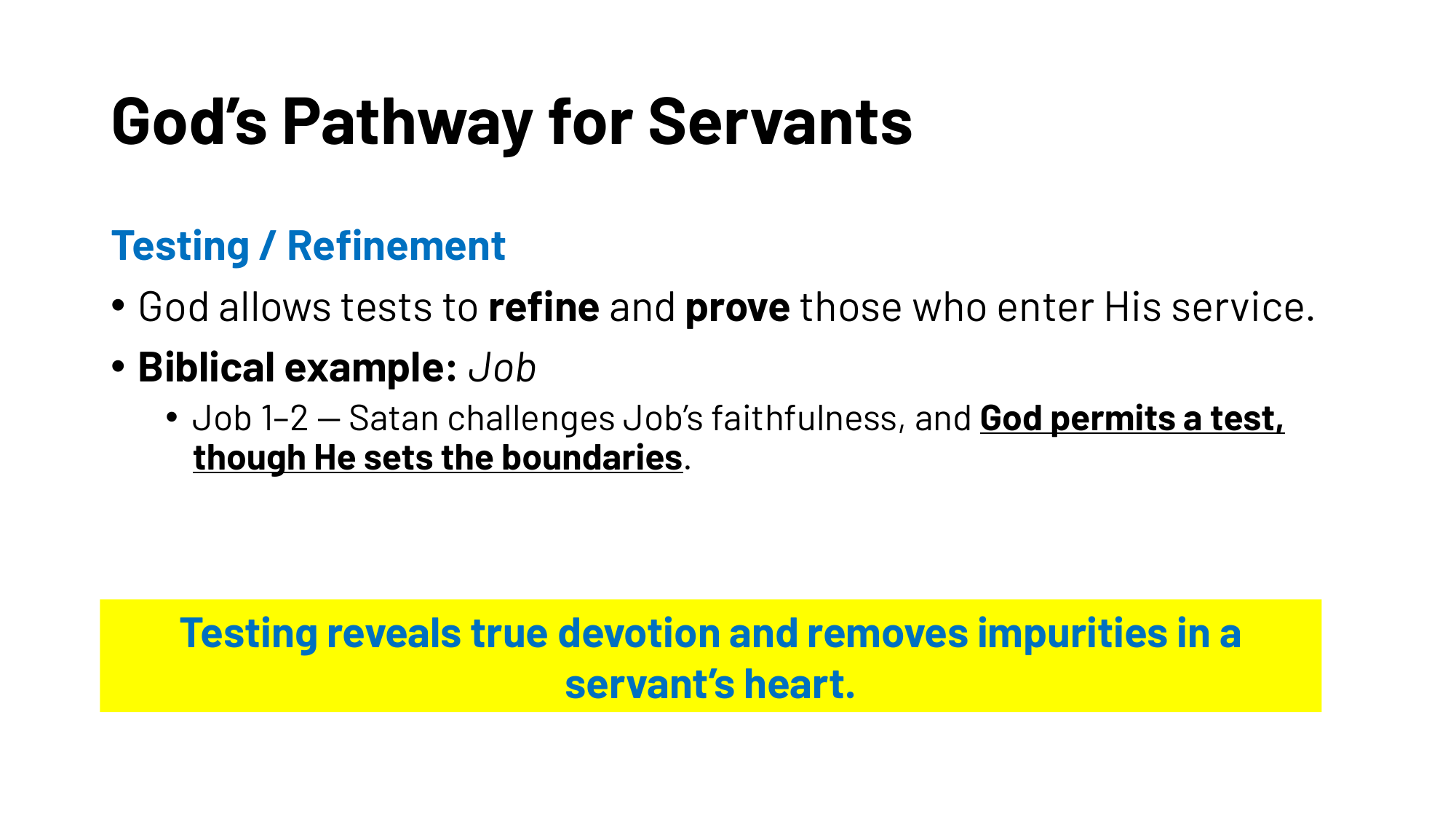

# God’s Pathway for Servants
Testing / Refinement
God allows tests to refine and prove those who enter His service.
Biblical example: Job
Job 1–2 — Satan challenges Job’s faithfulness, and God permits a test, though He sets the boundaries.

Testing reveals true devotion and removes impurities in a servant’s heart.